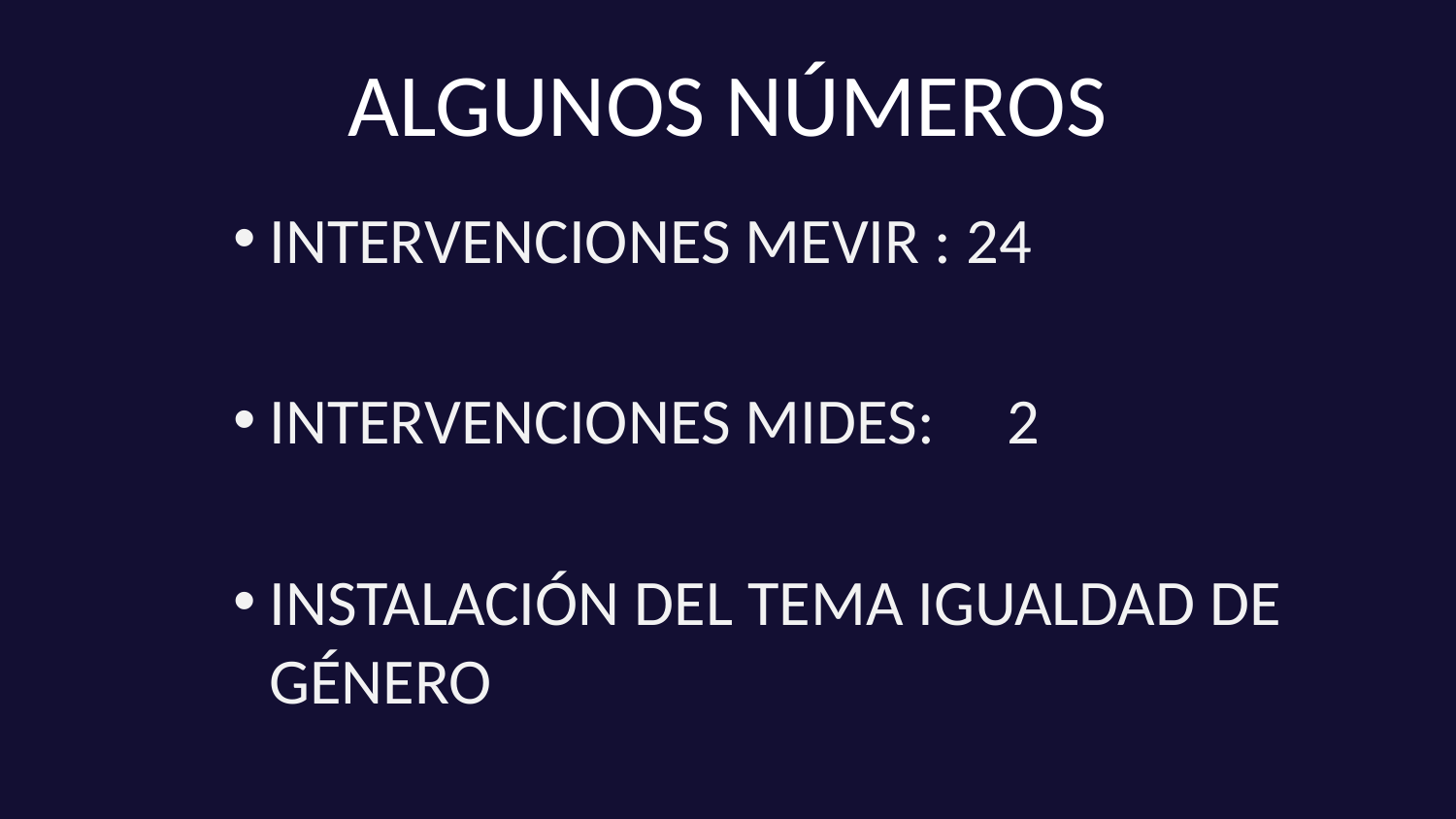

# ALGUNOS NÚMEROS
INTERVENCIONES MEVIR : 24

INTERVENCIONES MIDES:     2

INSTALACIÓN DEL TEMA IGUALDAD DE GÉNERO